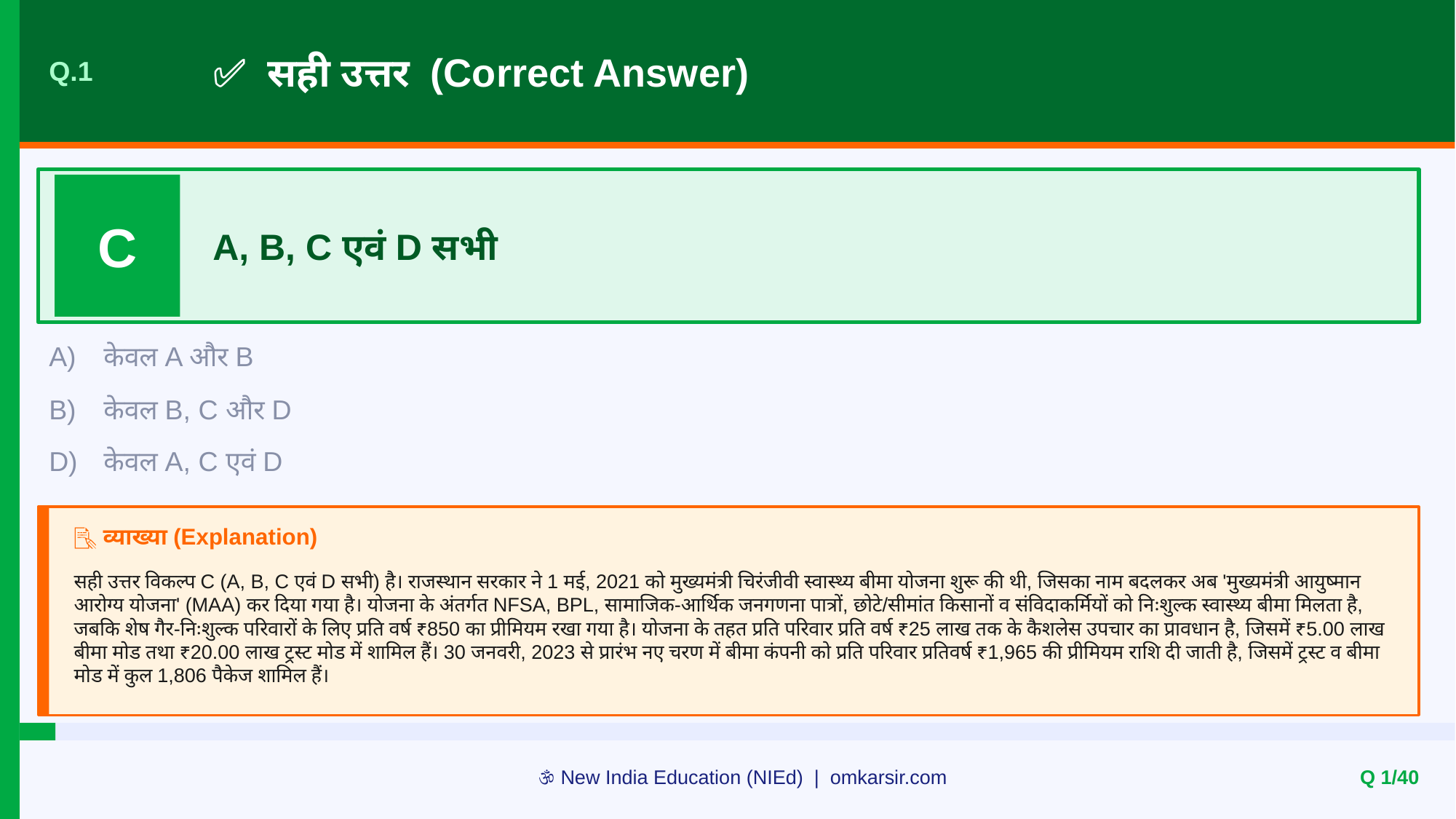

✅  सही उत्तर  (Correct Answer)
Q.1

C
A, B, C एवं D सभी
A)
केवल A और B
B)
केवल B, C और D
D)
केवल A, C एवं D

📝 व्याख्या (Explanation)
सही उत्तर विकल्प C (A, B, C एवं D सभी) है। राजस्थान सरकार ने 1 मई, 2021 को मुख्यमंत्री चिरंजीवी स्वास्थ्य बीमा योजना शुरू की थी, जिसका नाम बदलकर अब 'मुख्यमंत्री आयुष्मान आरोग्य योजना' (MAA) कर दिया गया है। योजना के अंतर्गत NFSA, BPL, सामाजिक-आर्थिक जनगणना पात्रों, छोटे/सीमांत किसानों व संविदाकर्मियों को निःशुल्क स्वास्थ्य बीमा मिलता है, जबकि शेष गैर-निःशुल्क परिवारों के लिए प्रति वर्ष ₹850 का प्रीमियम रखा गया है। योजना के तहत प्रति परिवार प्रति वर्ष ₹25 लाख तक के कैशलेस उपचार का प्रावधान है, जिसमें ₹5.00 लाख बीमा मोड तथा ₹20.00 लाख ट्रस्ट मोड में शामिल हैं। 30 जनवरी, 2023 से प्रारंभ नए चरण में बीमा कंपनी को प्रति परिवार प्रतिवर्ष ₹1,965 की प्रीमियम राशि दी जाती है, जिसमें ट्रस्ट व बीमा मोड में कुल 1,806 पैकेज शामिल हैं।

🕉️ New India Education (NIEd)  |  omkarsir.com
Q 1/40